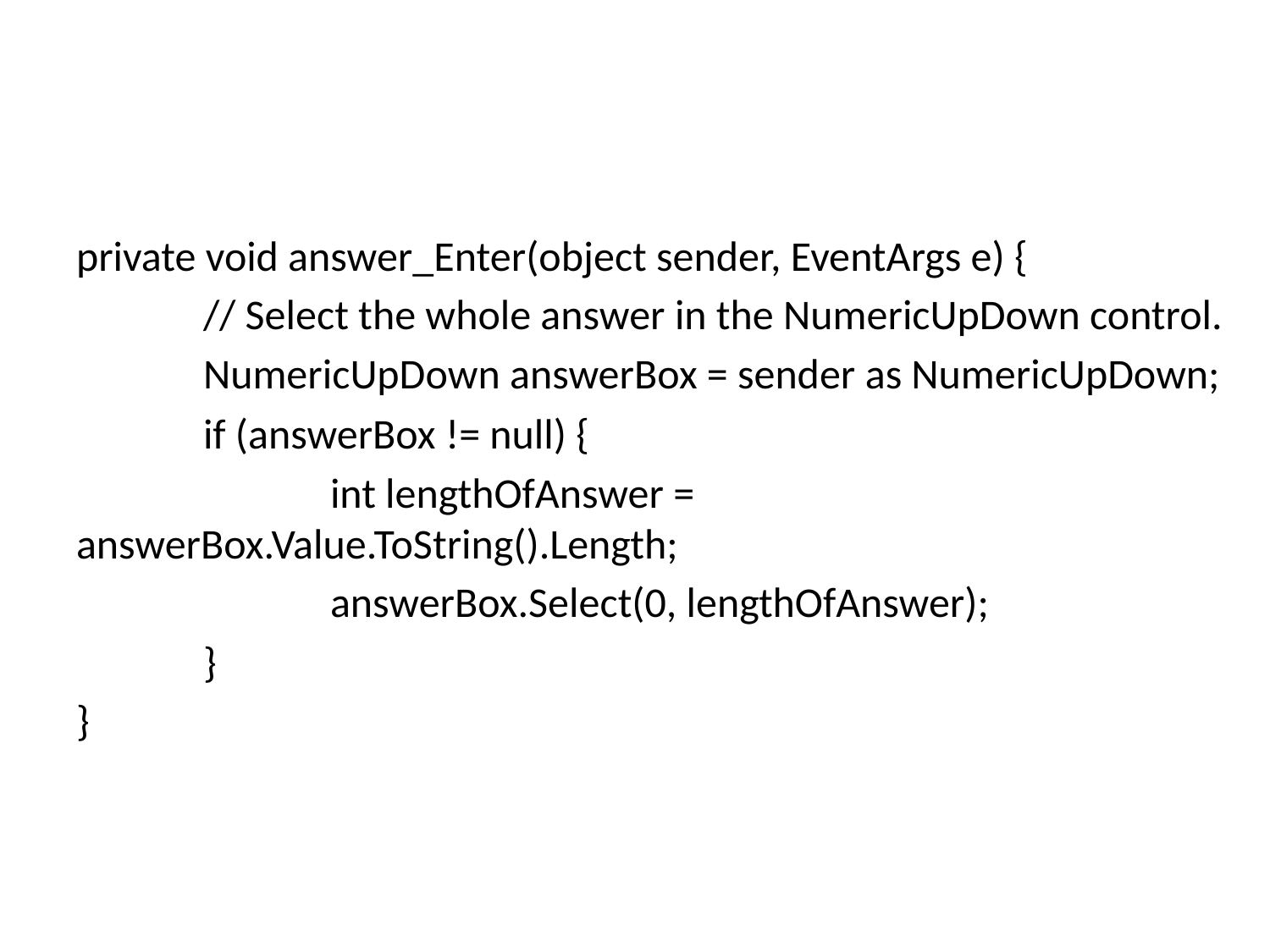

#
private void answer_Enter(object sender, EventArgs e) {
	// Select the whole answer in the NumericUpDown control.
	NumericUpDown answerBox = sender as NumericUpDown;
	if (answerBox != null) {
		int lengthOfAnswer = answerBox.Value.ToString().Length;
		answerBox.Select(0, lengthOfAnswer);
	}
}